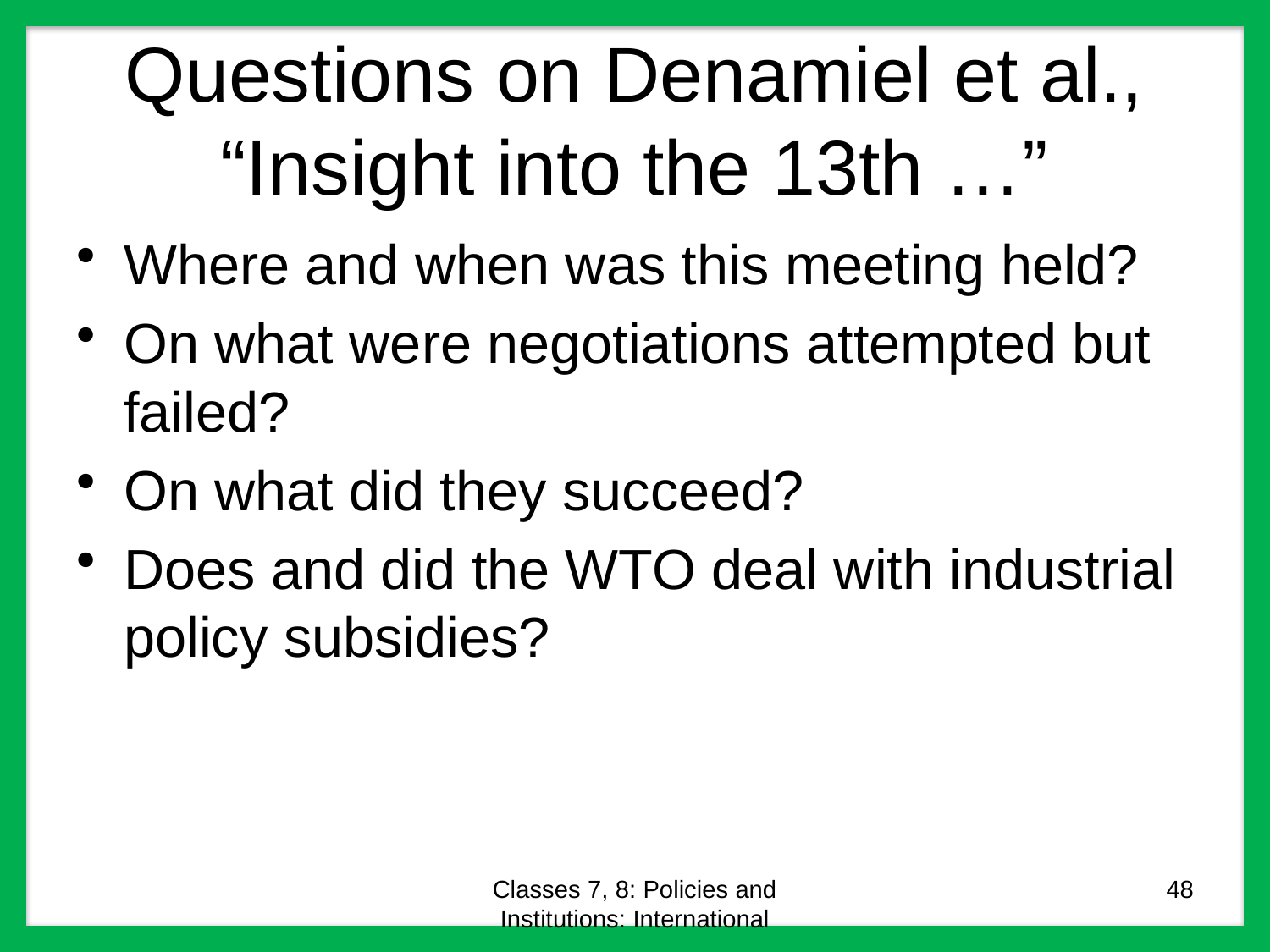

# Questions on Denamiel et al., “Insight into the 13th …”
Where and when was this meeting held?
On what were negotiations attempted but failed?
On what did they succeed?
Does and did the WTO deal with industrial policy subsidies?
Classes 7, 8: Policies and Institutions: International
48